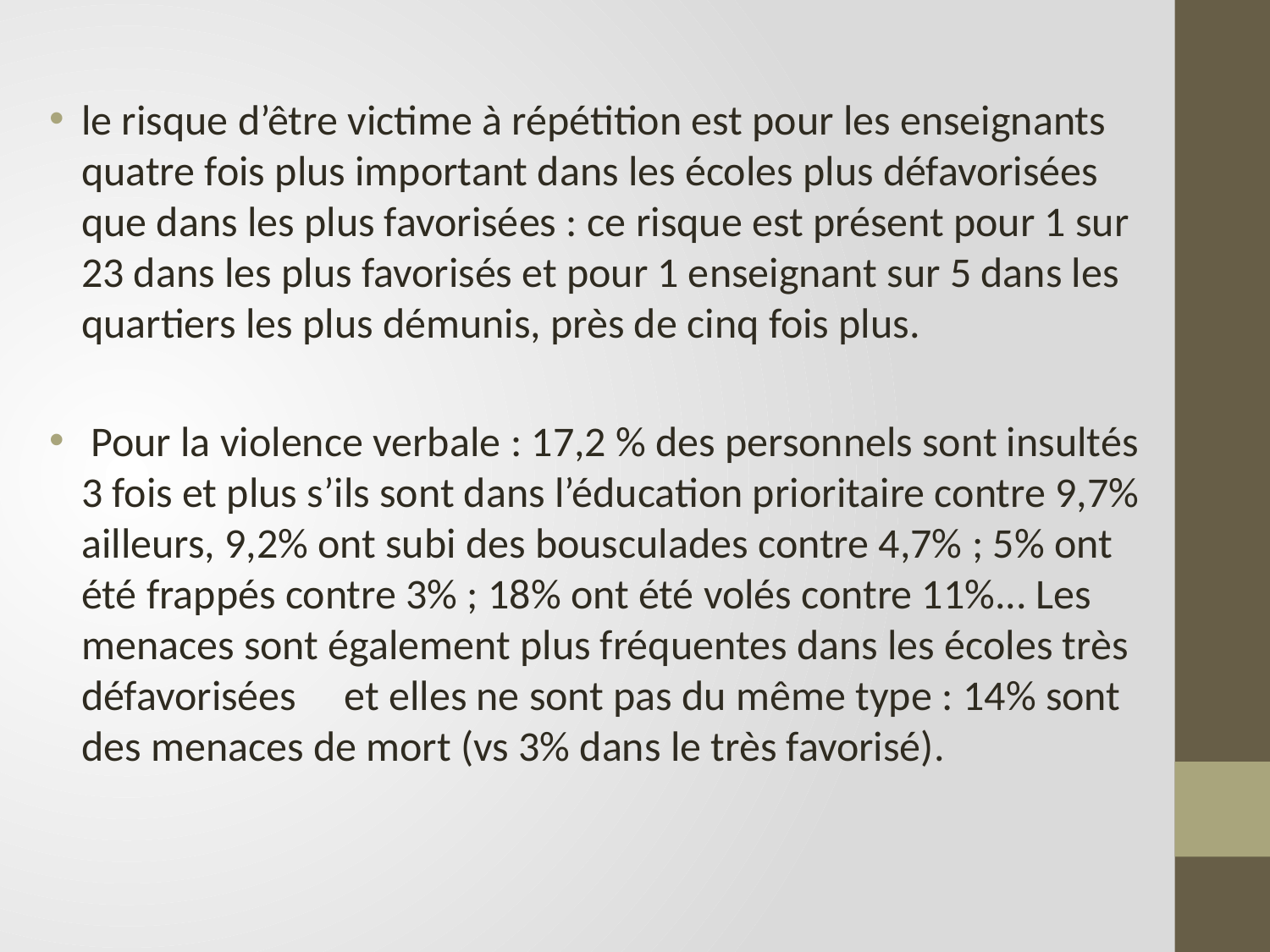

le risque d’être victime à répétition est pour les enseignants quatre fois plus important dans les écoles plus défavorisées que dans les plus favorisées : ce risque est présent pour 1 sur 23 dans les plus favorisés et pour 1 enseignant sur 5 dans les quartiers les plus démunis, près de cinq fois plus.

 Pour la violence verbale : 17,2 % des personnels sont insultés 3 fois et plus s’ils sont dans l’éducation prioritaire contre 9,7% ailleurs, 9,2% ont subi des bousculades contre 4,7% ; 5% ont été frappés contre 3% ; 18% ont été volés contre 11%... Les menaces sont également plus fréquentes dans les écoles très défavorisées     et elles ne sont pas du même type : 14% sont des menaces de mort (vs 3% dans le très favorisé).